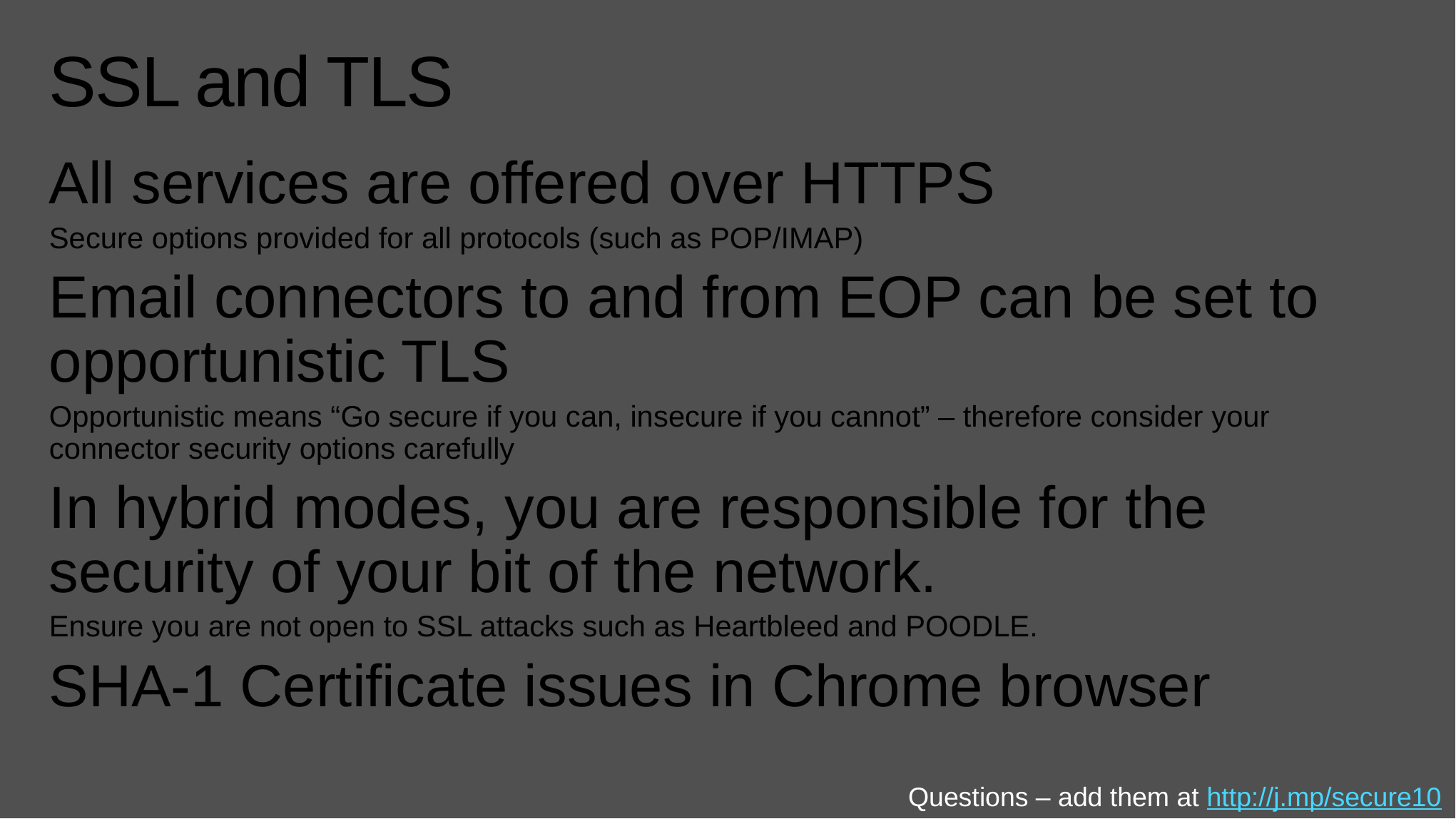

# SSL and TLS
All services are offered over HTTPS
Secure options provided for all protocols (such as POP/IMAP)
Email connectors to and from EOP can be set to opportunistic TLS
Opportunistic means “Go secure if you can, insecure if you cannot” – therefore consider your connector security options carefully
In hybrid modes, you are responsible for the security of your bit of the network.
Ensure you are not open to SSL attacks such as Heartbleed and POODLE.
SHA-1 Certificate issues in Chrome browser